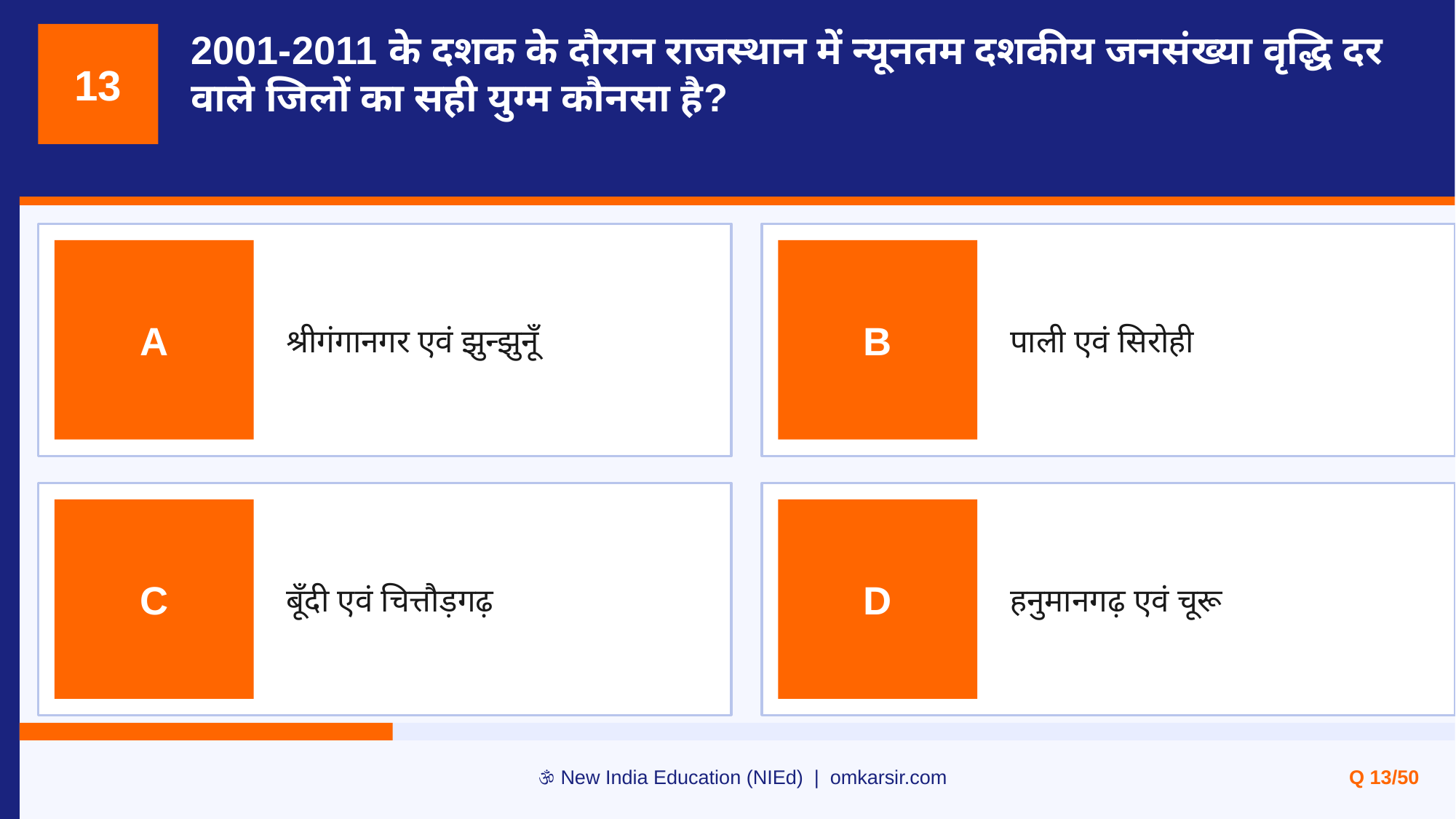

2001-2011 के दशक के दौरान राजस्थान में न्यूनतम दशकीय जनसंख्या वृद्धि दर वाले जिलों का सही युग्म कौनसा है?
13

श्रीगंगानगर एवं झुन्झुनूँ
पाली एवं सिरोही
A
B

बूँदी एवं चित्तौड़गढ़
हनुमानगढ़ एवं चूरू
C
D

🕉️ New India Education (NIEd)  |  omkarsir.com
Q 13/50